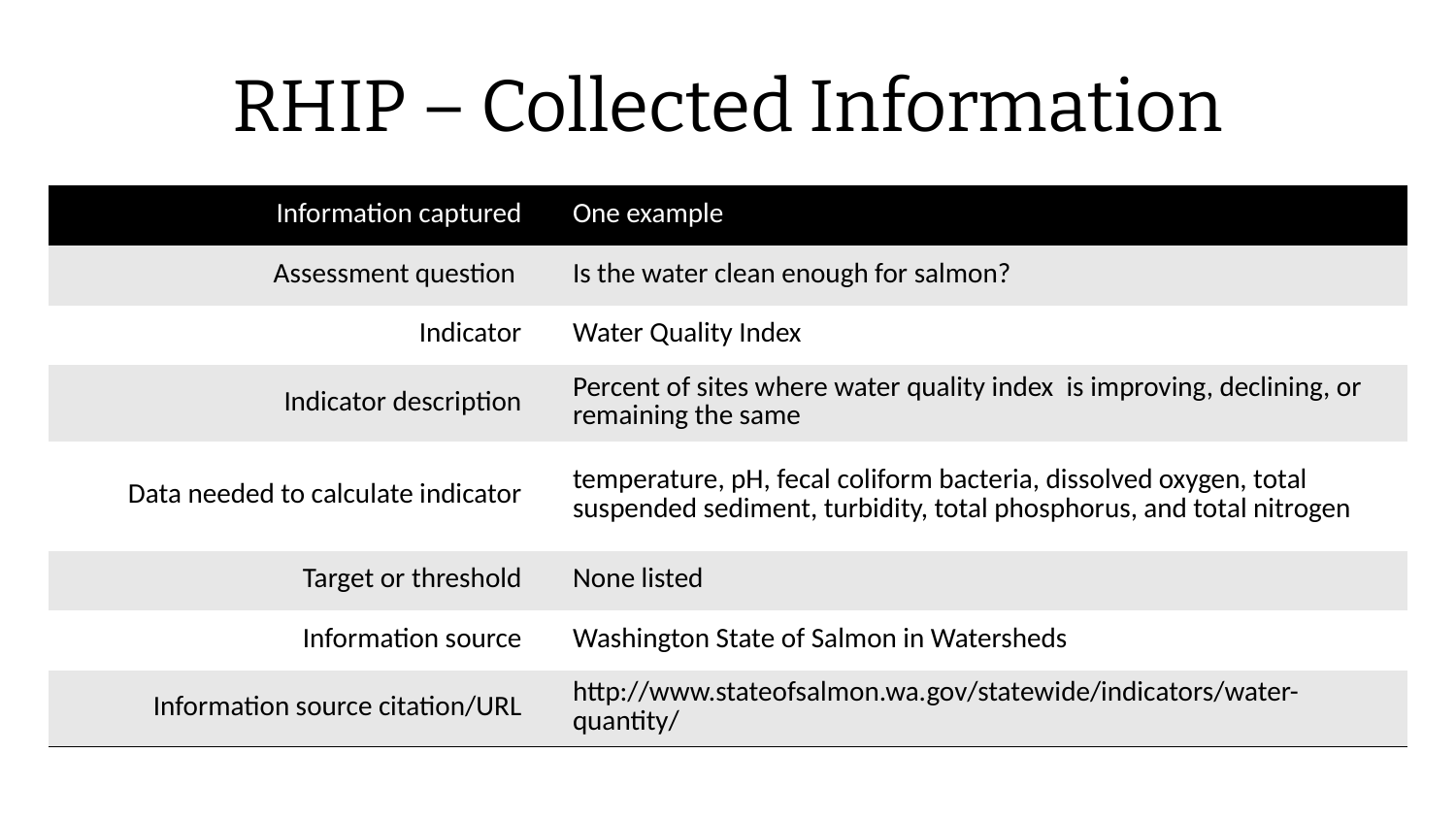

# RHIP – Collected Information
| Information captured |  | One example |
| --- | --- | --- |
| Assessment question |  | Is the water clean enough for salmon? |
| Indicator |  | Water Quality Index |
| Indicator description |  | Percent of sites where water quality index is improving, declining, or remaining the same |
| Data needed to calculate indicator |  | temperature, pH, fecal coliform bacteria, dissolved oxygen, total suspended sediment, turbidity, total phosphorus, and total nitrogen |
| Target or threshold |  | None listed |
| Information source |  | Washington State of Salmon in Watersheds |
| Information source citation/URL |  | http://www.stateofsalmon.wa.gov/statewide/indicators/water-quantity/ |